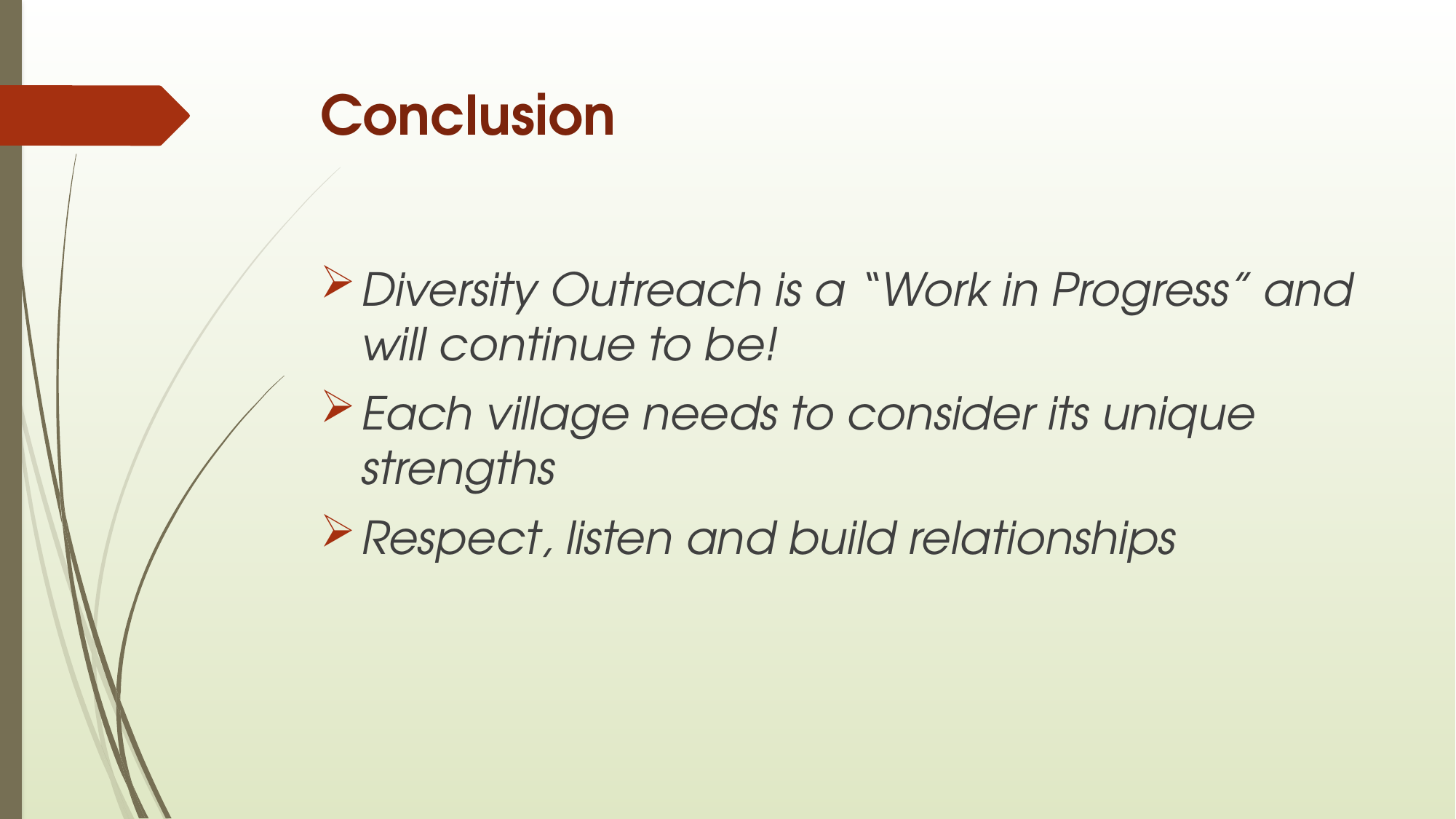

# Conclusion
Diversity Outreach is a “Work in Progress” and will continue to be!
Each village needs to consider its unique strengths
Respect, listen and build relationships